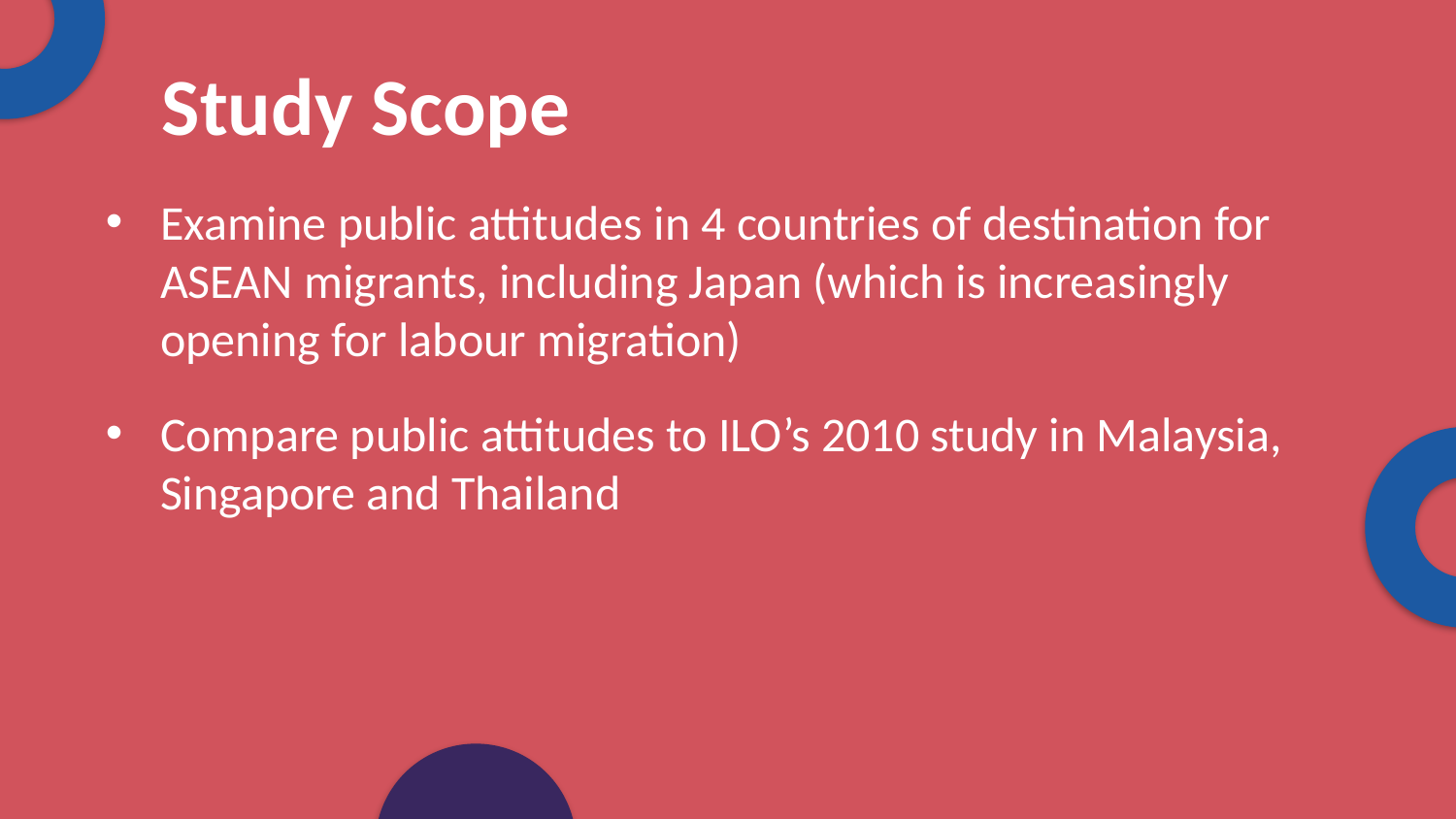

# Study Scope
Examine public attitudes in 4 countries of destination for ASEAN migrants, including Japan (which is increasingly opening for labour migration)
Compare public attitudes to ILO’s 2010 study in Malaysia, Singapore and Thailand